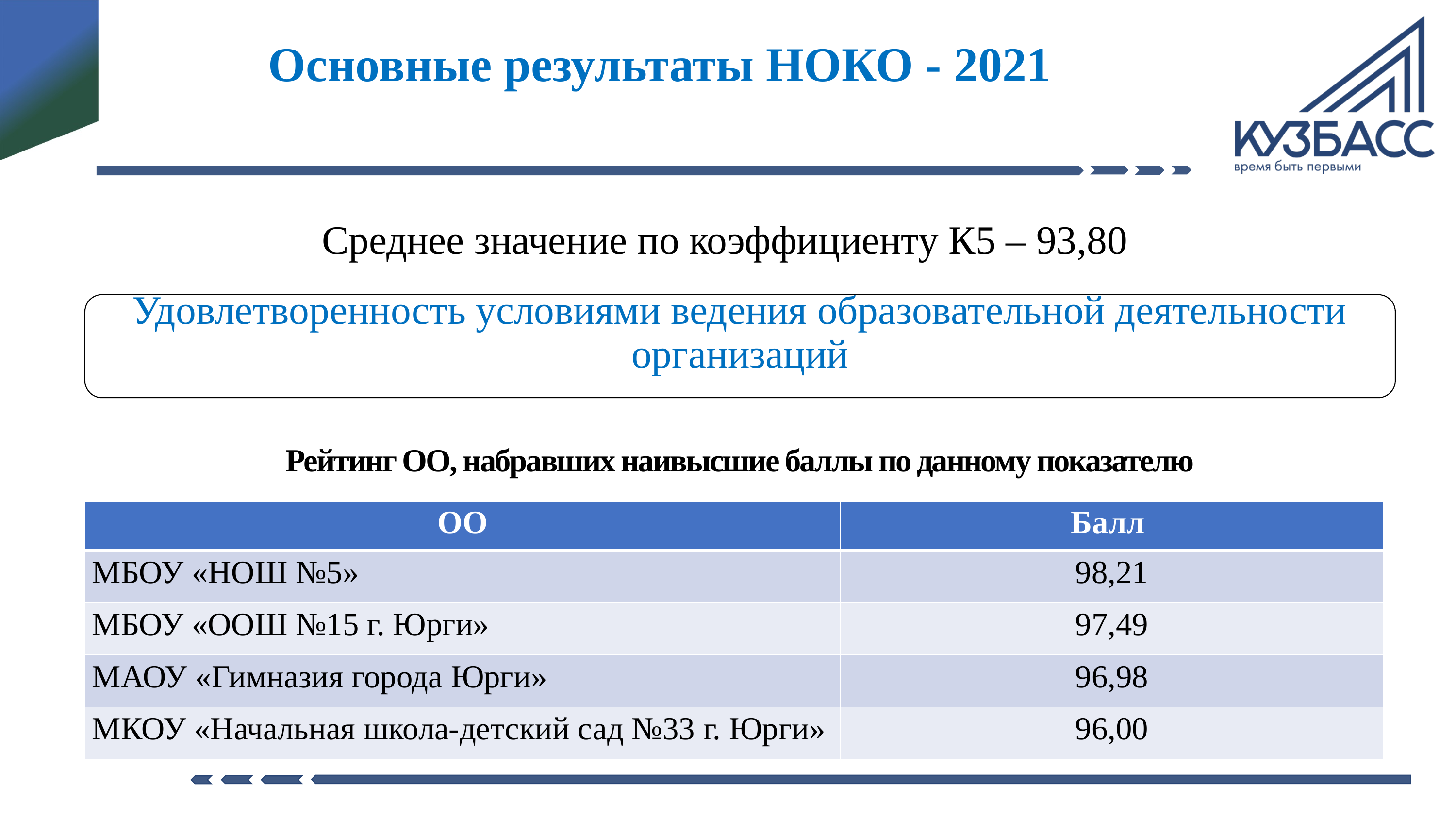

Основные результаты НОКО - 2021
Среднее значение по коэффициенту К5 – 93,80

Удовлетворенность условиями ведения образовательной деятельности организаций

Рейтинг ОО, набравших наивысшие баллы по данному показателю

| ОО | Балл |
| --- | --- |
| МБОУ «НОШ №5» | 98,21 |
| МБОУ «ООШ №15 г. Юрги» | 97,49 |
| МАОУ «Гимназия города Юрги» | 96,98 |
| МКОУ «Начальная школа-детский сад №33 г. Юрги» | 96,00 |